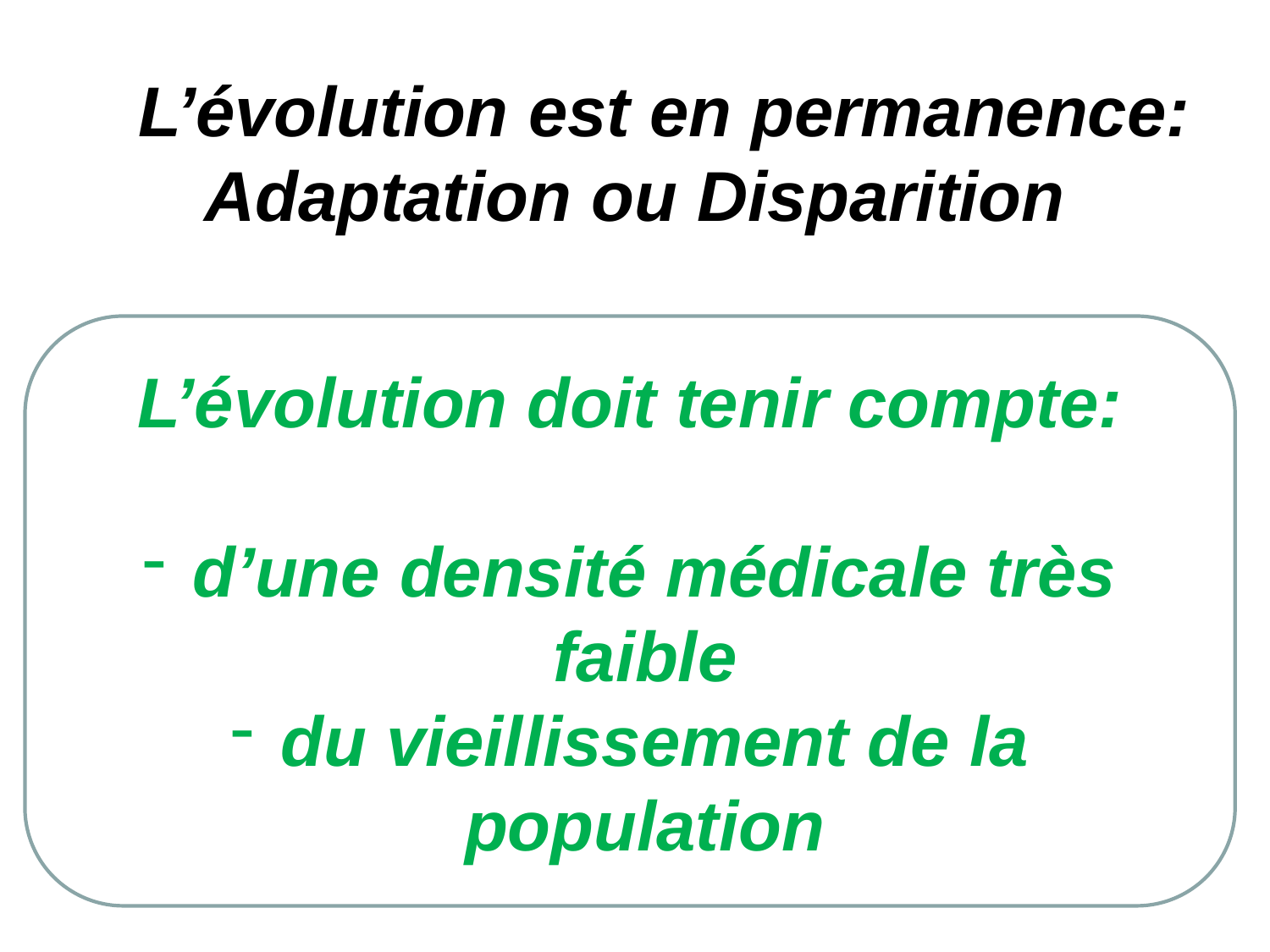

# L’évolution est en permanence: Adaptation ou Disparition
L’évolution doit tenir compte:

 d’une densité médicale très faible
 du vieillissement de la population